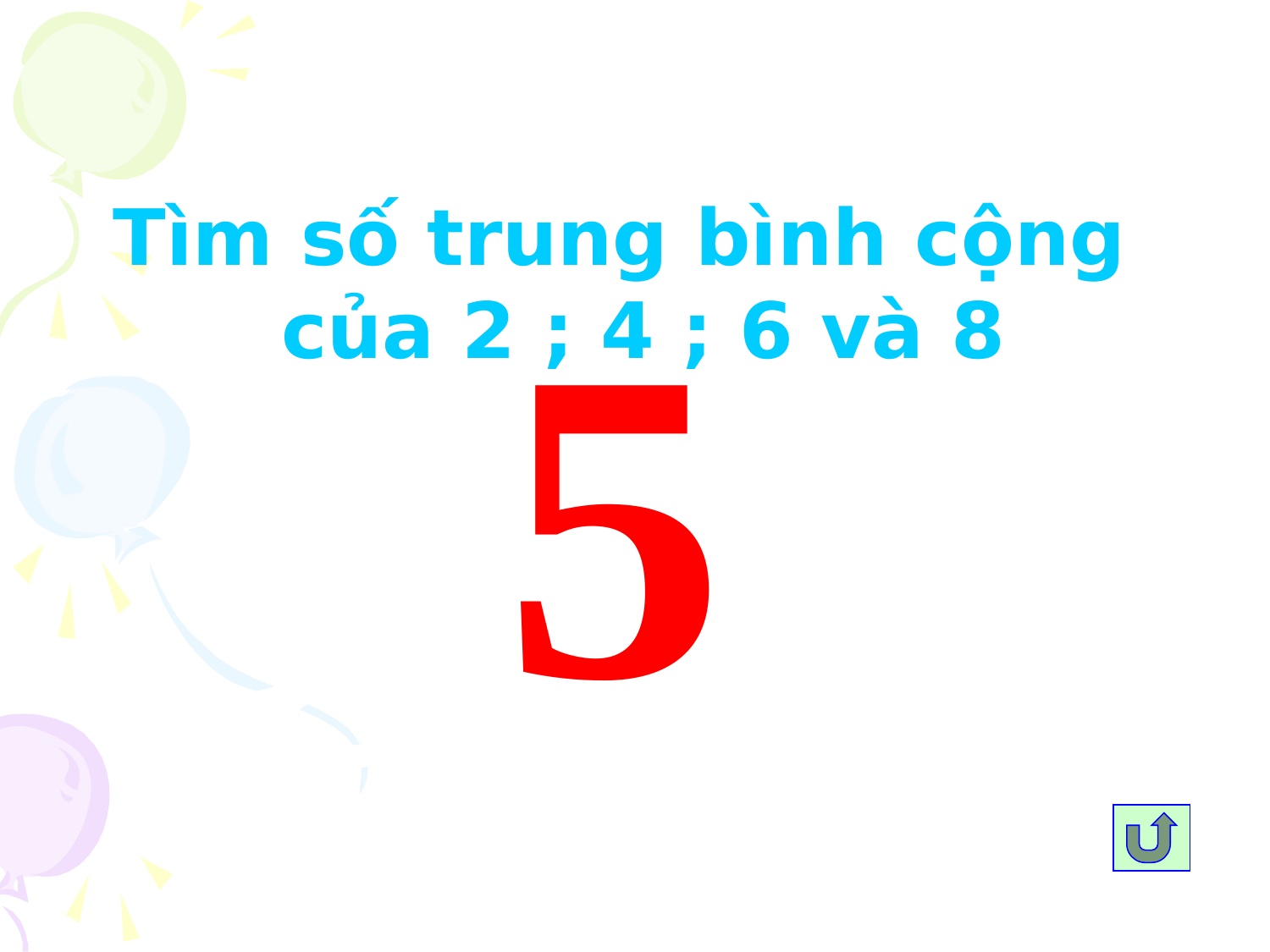

Tìm số trung bình cộng của 2 ; 4 ; 6 và 8
5